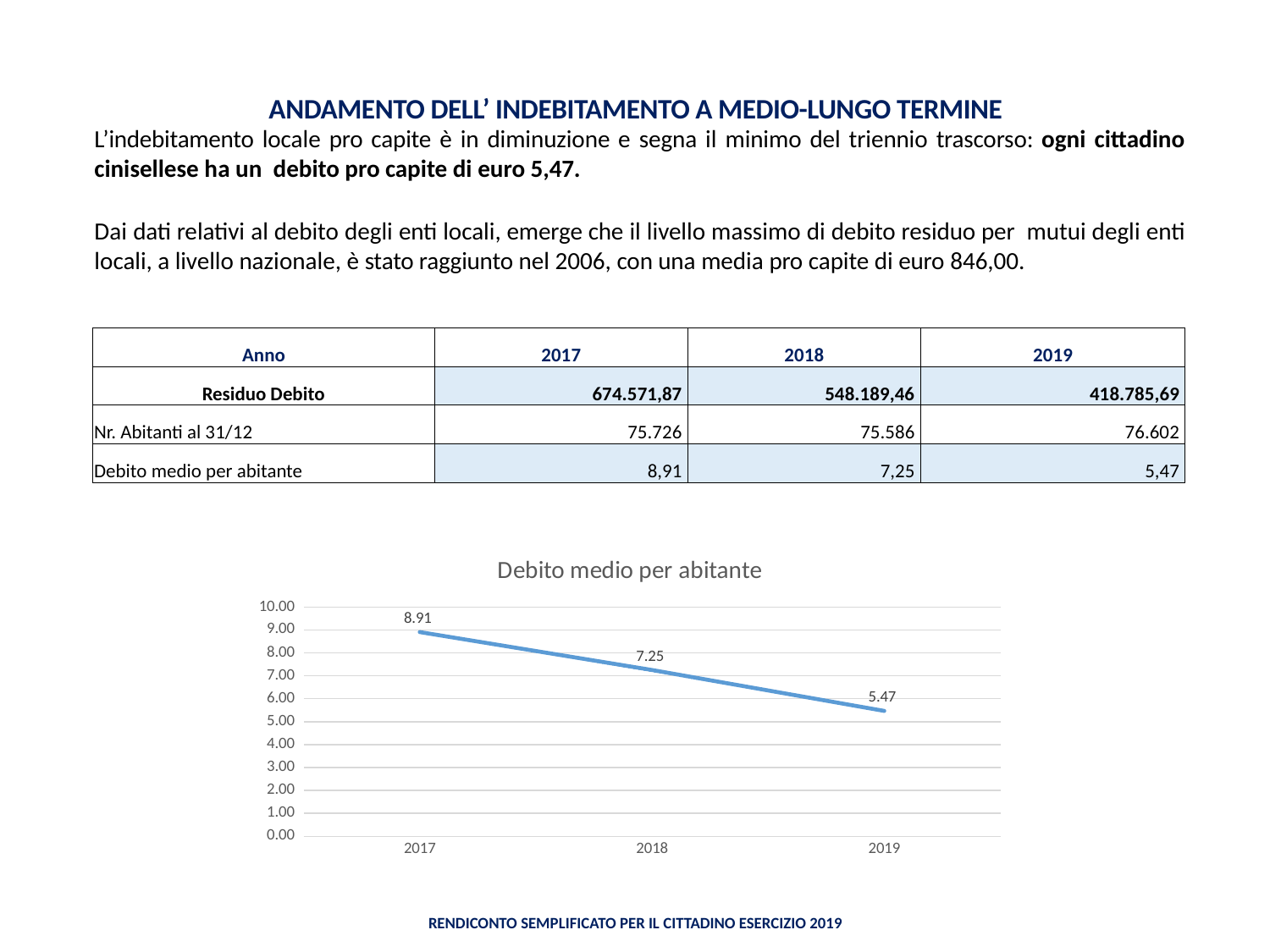

# ANDAMENTO DELL’ INDEBITAMENTO A MEDIO-LUNGO TERMINE
L’indebitamento locale pro capite è in diminuzione e segna il minimo del triennio trascorso: ogni cittadino cinisellese ha un  debito pro capite di euro 5,47.

Dai dati relativi al debito degli enti locali, emerge che il livello massimo di debito residuo per  mutui degli enti locali, a livello nazionale, è stato raggiunto nel 2006, con una media pro capite di euro 846,00.
| Anno | 2017 | 2018 | 2019 |
| --- | --- | --- | --- |
| Residuo Debito | 674.571,87 | 548.189,46 | 418.785,69 |
| Nr. Abitanti al 31/12 | 75.726 | 75.586 | 76.602 |
| Debito medio per abitante | 8,91 | 7,25 | 5,47 |

### Chart:

| Category | Debito medio per abitante |
|---|---|
| 2017 | 8.9080615640599 |
| 2018 | 7.252526393776625 |
| 2019 | 5.467033367275005 |
Rendiconto semplificato per il Cittadino Esercizio 2019